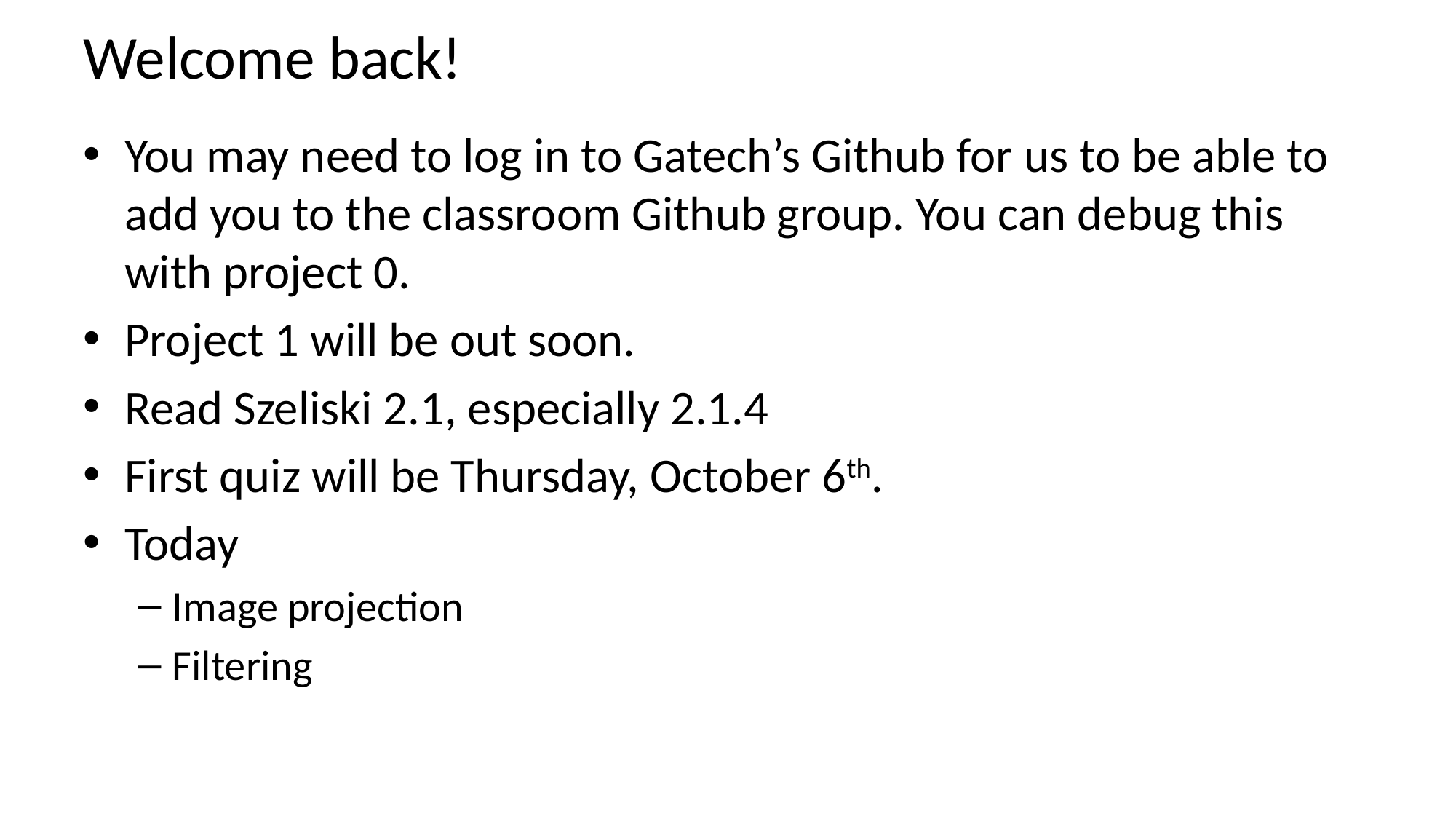

# Welcome back!
You may need to log in to Gatech’s Github for us to be able to add you to the classroom Github group. You can debug this with project 0.
Project 1 will be out soon.
Read Szeliski 2.1, especially 2.1.4
First quiz will be Thursday, October 6th.
Today
Image projection
Filtering